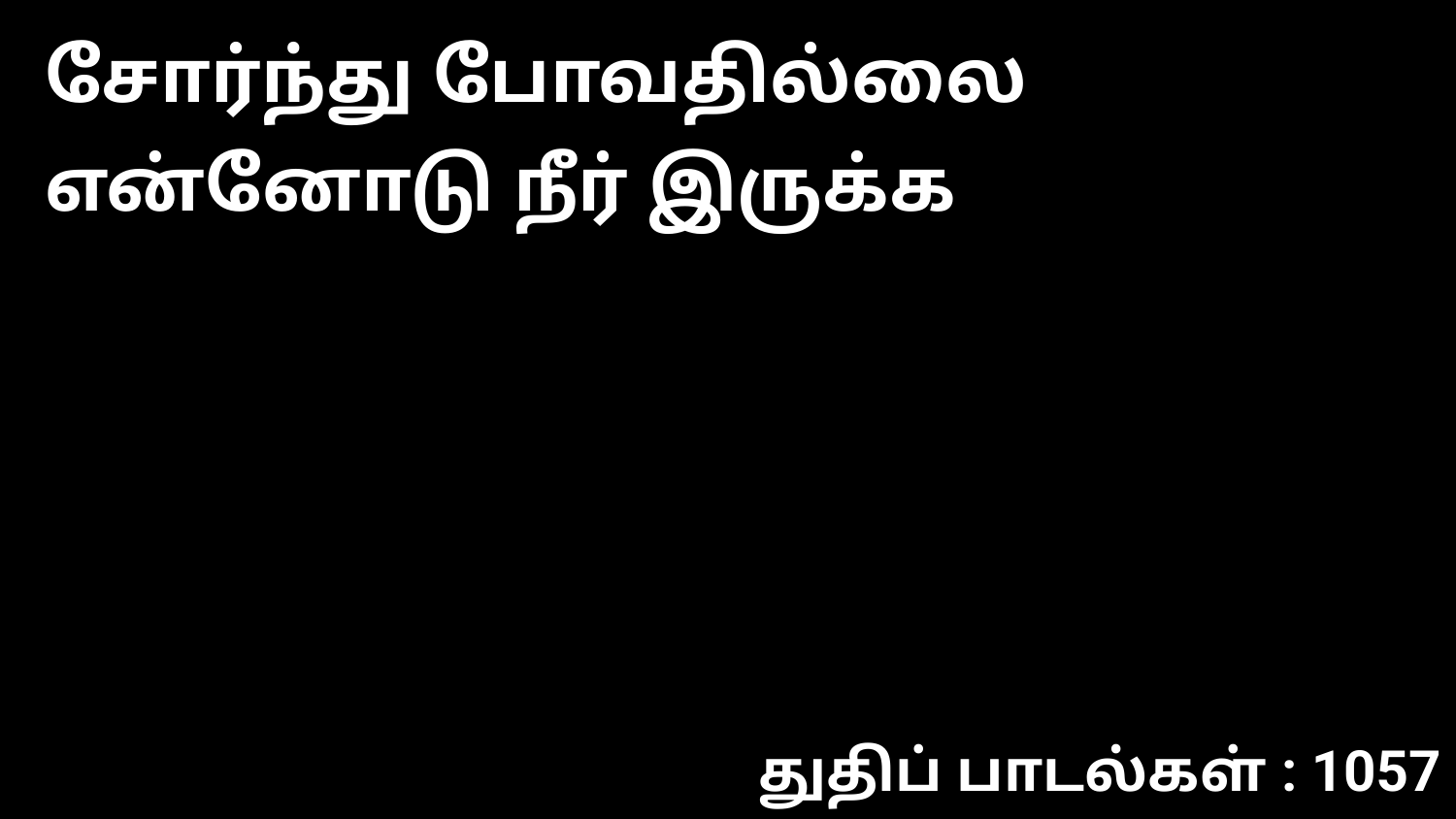

சோர்ந்து போவதில்லை என்னோடு நீர் இருக்க
துதிப் பாடல்கள் : 1057